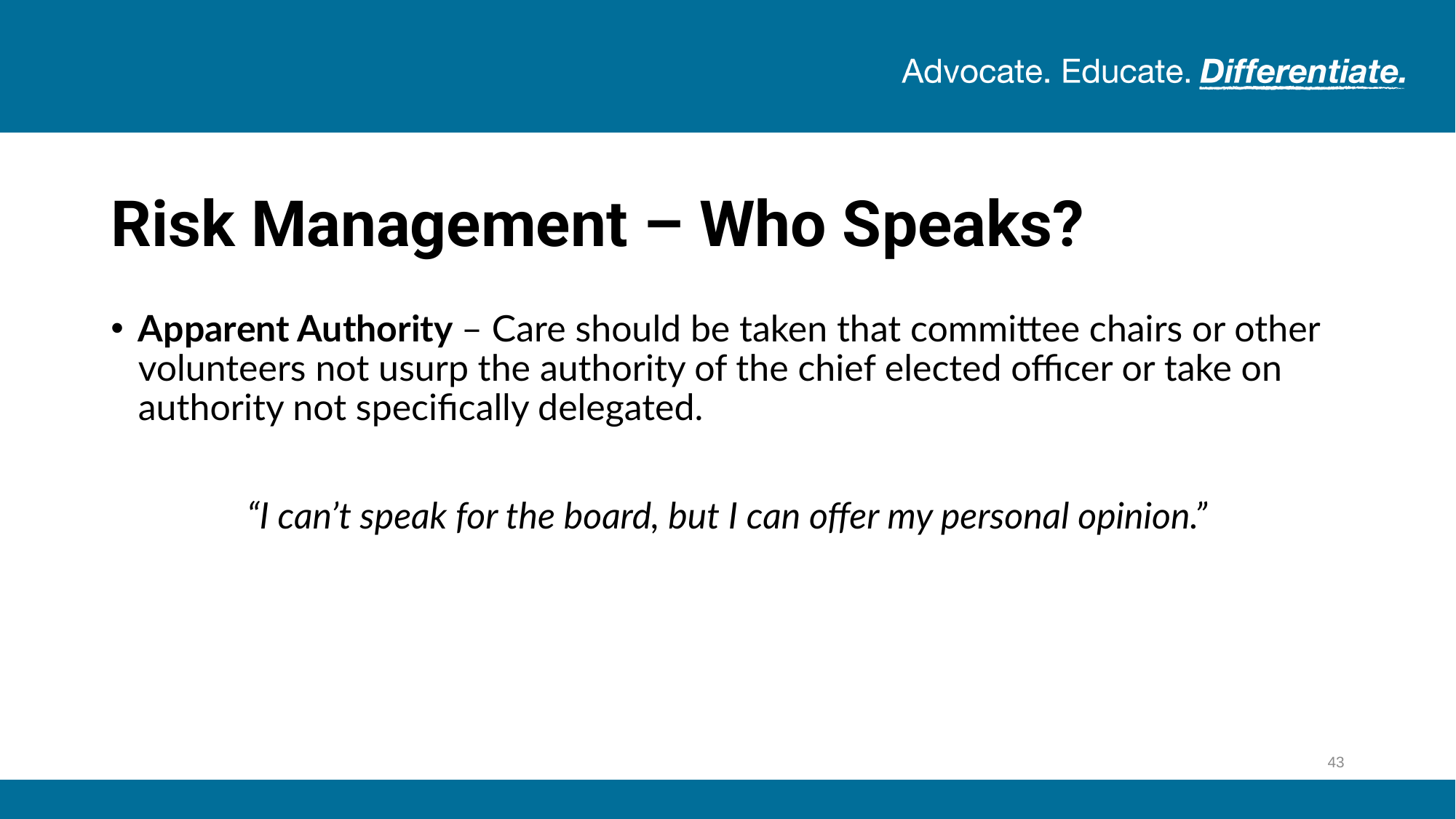

# Risk Management – Who Speaks?
Apparent Authority – Care should be taken that committee chairs or other volunteers not usurp the authority of the chief elected officer or take on authority not specifically delegated.

“I can’t speak for the board, but I can offer my personal opinion.”
43